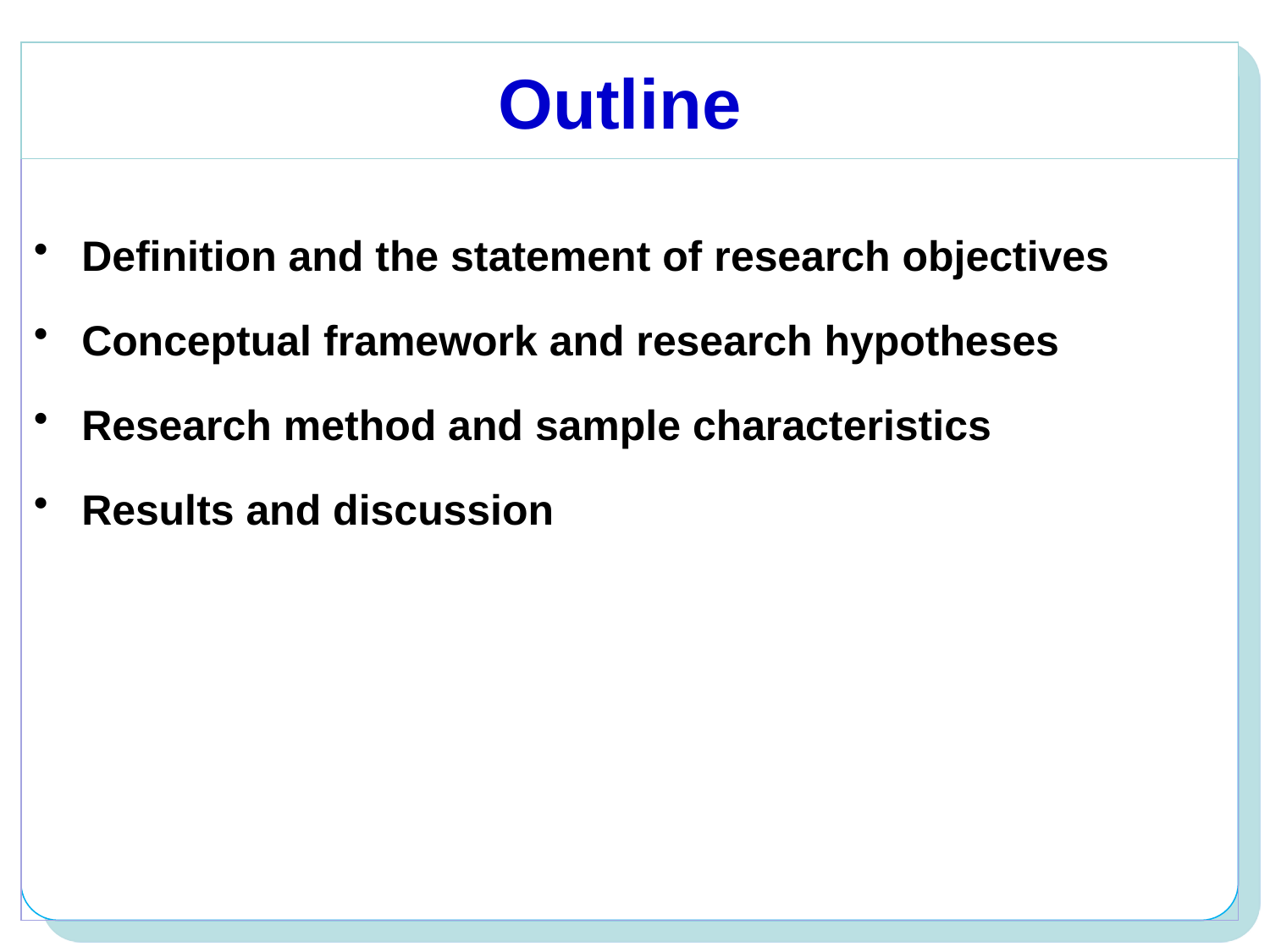

Definition and the statement of research objectives
Conceptual framework and research hypotheses
Research method and sample characteristics
Results and discussion

Outline

2